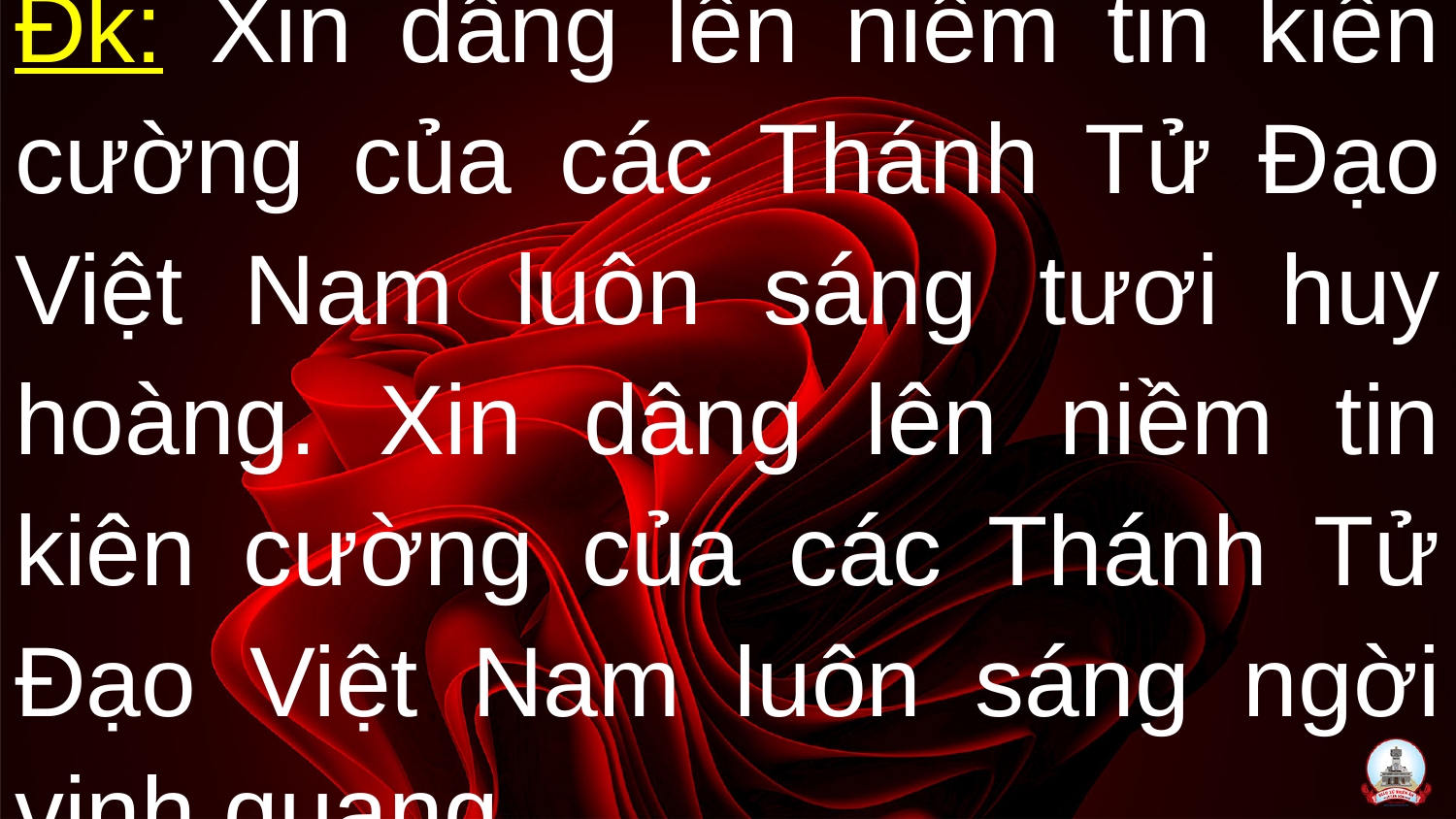

# Đk: Xin dâng lên niềm tin kiên cường của các Thánh Tử Đạo Việt Nam luôn sáng tươi huy hoàng. Xin dâng lên niềm tin kiên cường của các Thánh Tử Đạo Việt Nam luôn sáng ngời vinh quang.